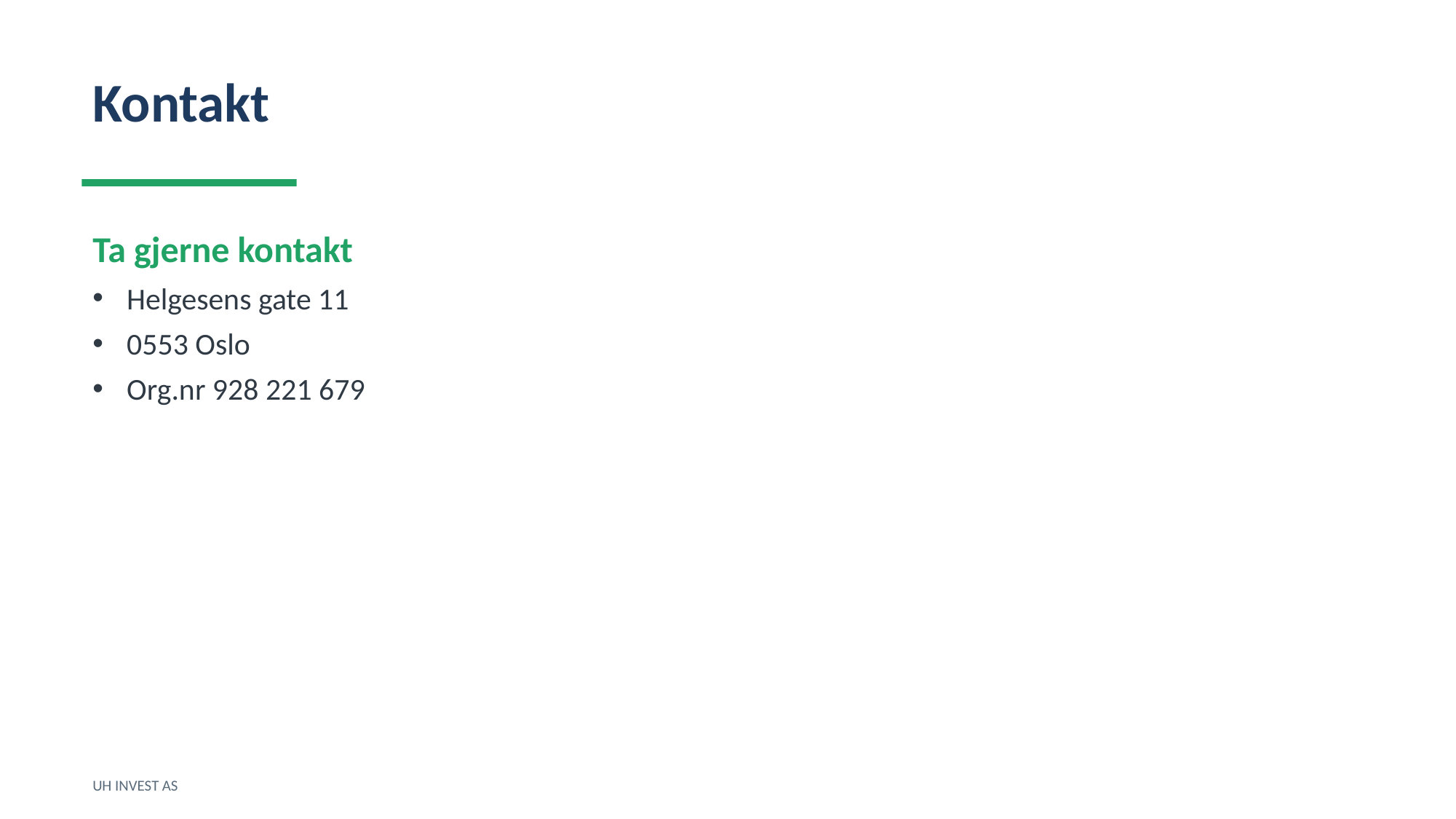

Kontakt

Ta gjerne kontakt
Helgesens gate 11
0553 Oslo
Org.nr 928 221 679
UH INVEST AS